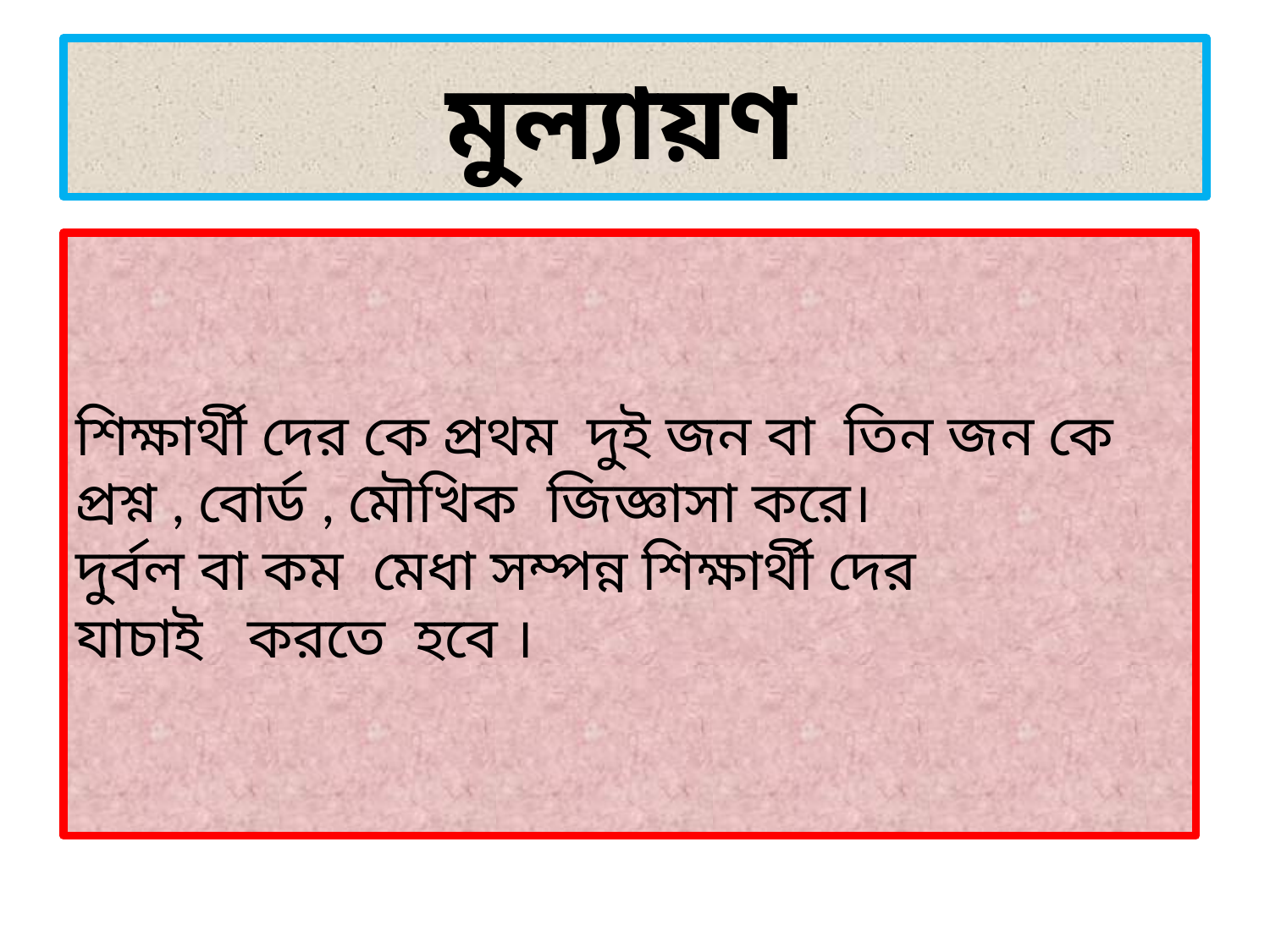

# মুল্যায়ণ
শিক্ষার্থী দের কে প্রথম  দুই জন বা  তিন জন কে
প্রশ্ন , বোর্ড , মৌখিক  জিজ্ঞাসা করে।
দুর্বল বা কম  মেধা সম্পন্ন শিক্ষার্থী দের
যাচাই   করতে  হবে ।